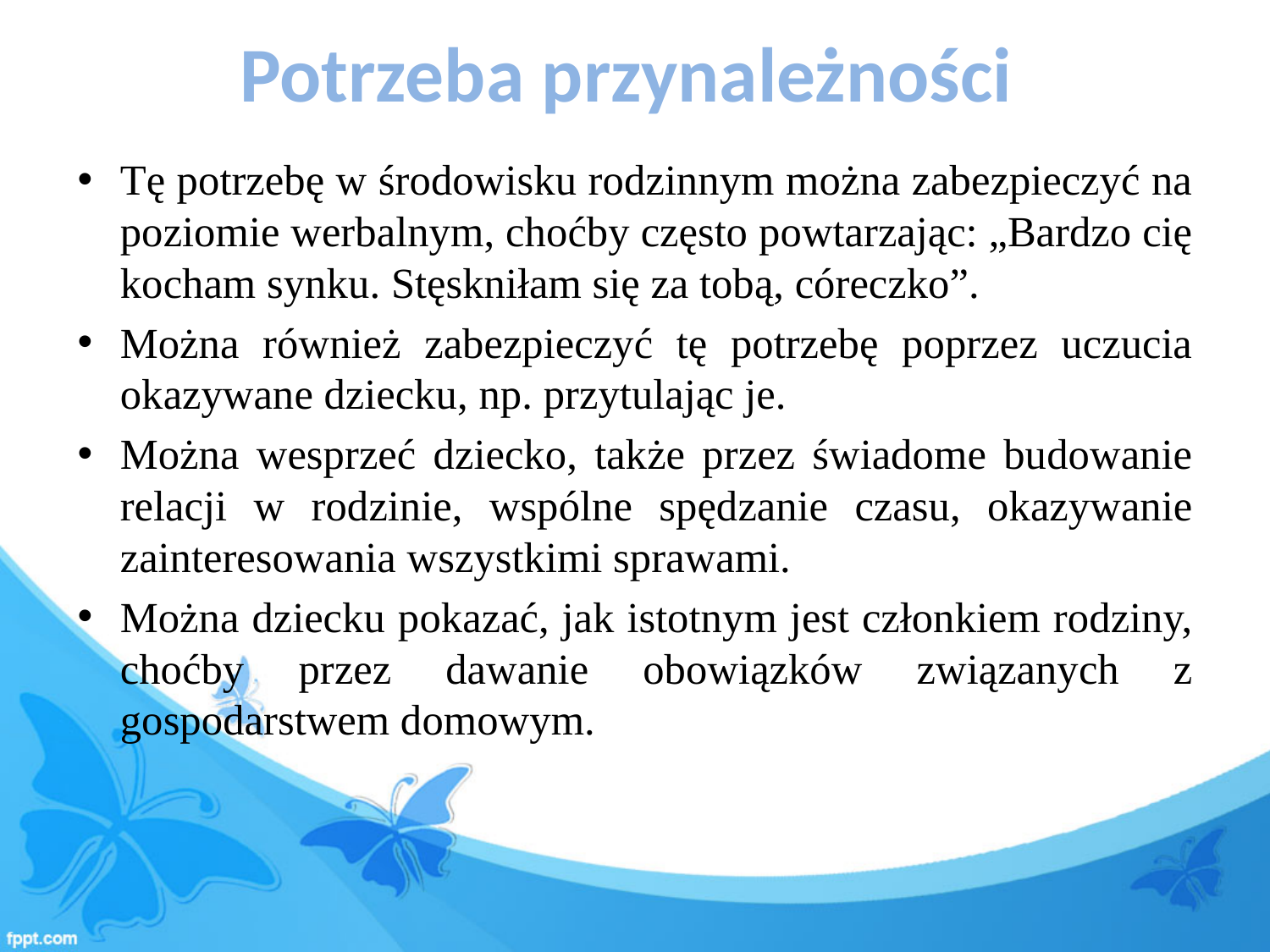

# Potrzeba przynależności
Tę potrzebę w środowisku rodzinnym można zabezpieczyć na poziomie werbalnym, choćby często powtarzając: „Bardzo cię kocham synku. Stęskniłam się za tobą, córeczko”.
Można również zabezpieczyć tę potrzebę poprzez uczucia okazywane dziecku, np. przytulając je.
Można wesprzeć dziecko, także przez świadome budowanie relacji w rodzinie, wspólne spędzanie czasu, okazywanie zainteresowania wszystkimi sprawami.
Można dziecku pokazać, jak istotnym jest członkiem rodziny, choćby przez dawanie obowiązków związanych z gospodarstwem domowym.